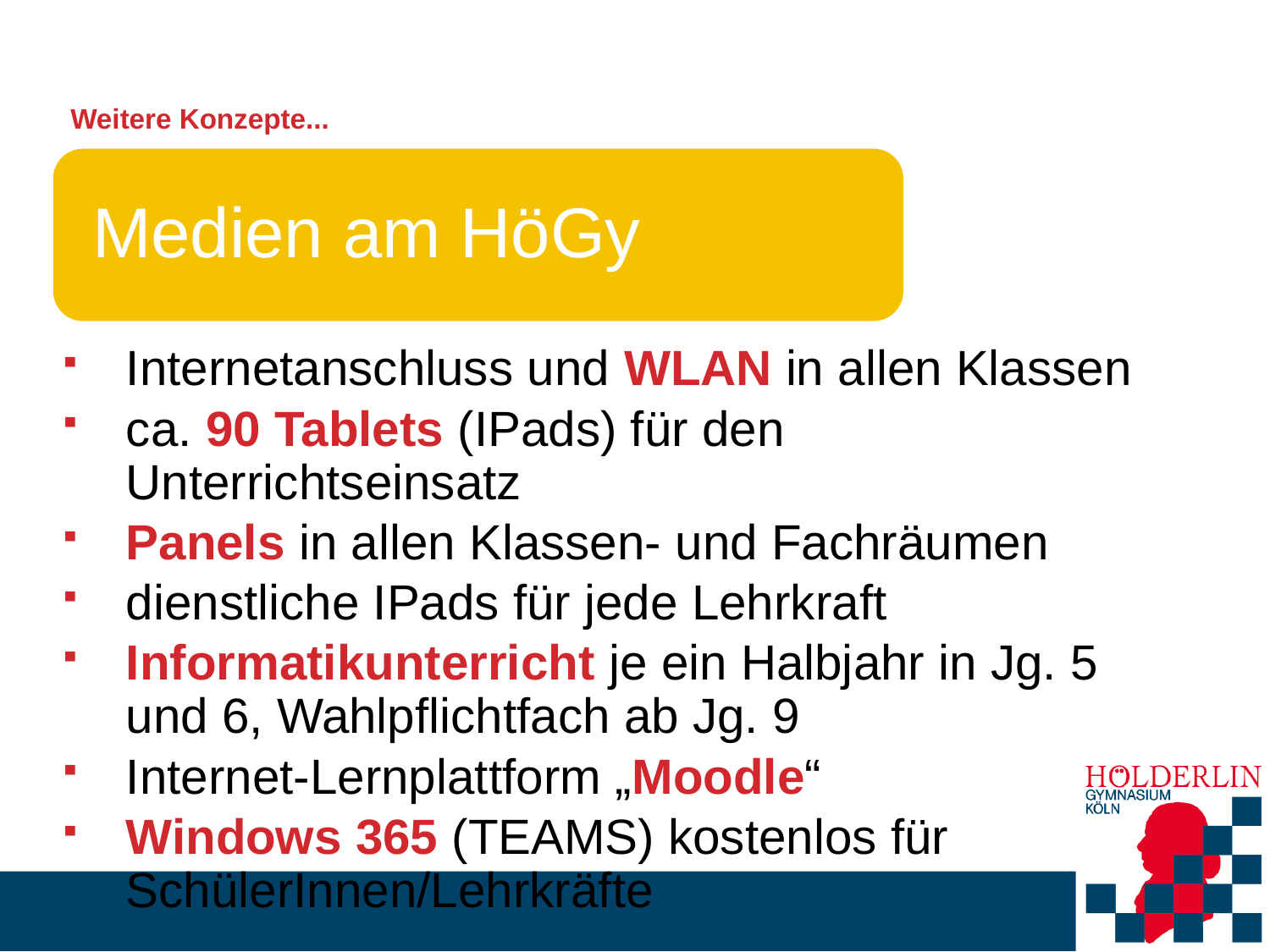

# Weitere Konzepte...
Medien am HöGy
Internetanschluss und WLAN in allen Klassen
ca. 90 Tablets (IPads) für den Unterrichtseinsatz
Panels in allen Klassen- und Fachräumen
dienstliche IPads für jede Lehrkraft
Informatikunterricht je ein Halbjahr in Jg. 5 und 6, Wahlpflichtfach ab Jg. 9
Internet-Lernplattform „Moodle“
Windows 365 (TEAMS) kostenlos für SchülerInnen/Lehrkräfte